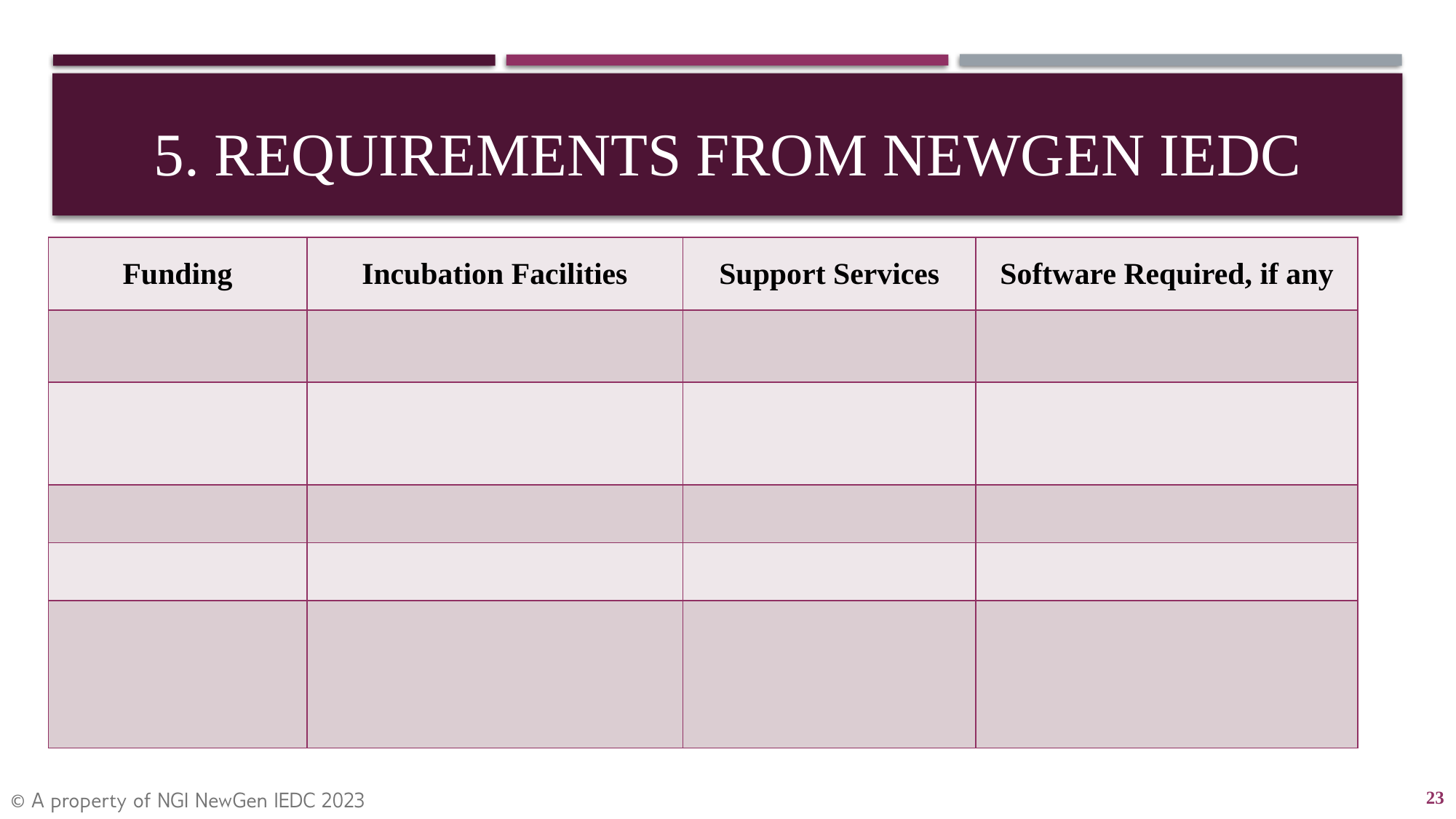

# 5. REQUIREMENTS FROM NEWGEN IEDC
| Funding | Incubation Facilities | Support Services | Software Required, if any |
| --- | --- | --- | --- |
|  |  |  |  |
|  |  |  |  |
|  |  |  |  |
|  |  |  |  |
|  |  |  |  |
23
© A property of NGI NewGen IEDC 2023